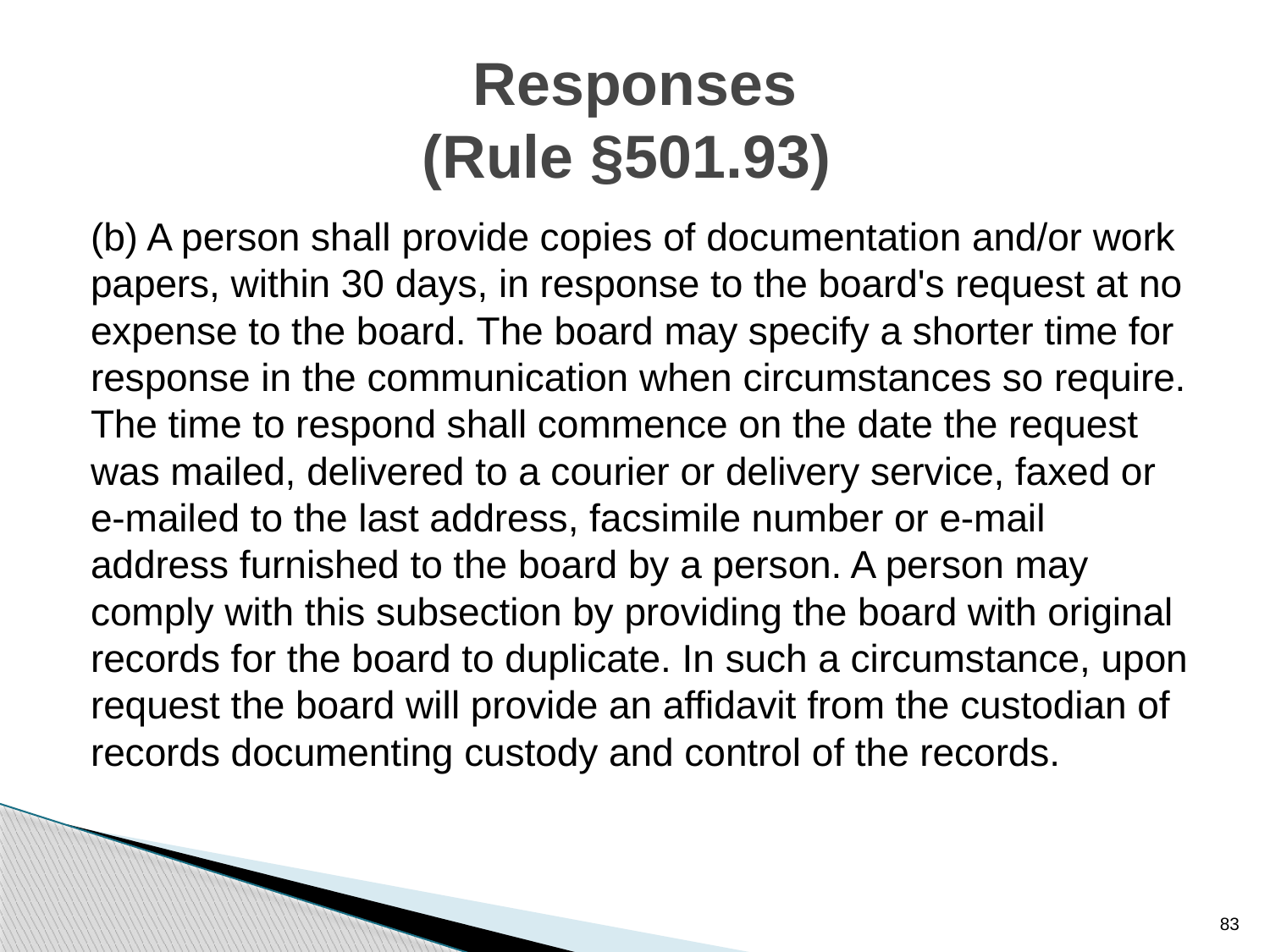

# Responses (Rule §501.93)
(b) A person shall provide copies of documentation and/or work papers, within 30 days, in response to the board's request at no expense to the board. The board may specify a shorter time for response in the communication when circumstances so require. The time to respond shall commence on the date the request was mailed, delivered to a courier or delivery service, faxed or e-mailed to the last address, facsimile number or e-mail address furnished to the board by a person. A person may comply with this subsection by providing the board with original records for the board to duplicate. In such a circumstance, upon request the board will provide an affidavit from the custodian of records documenting custody and control of the records.
83